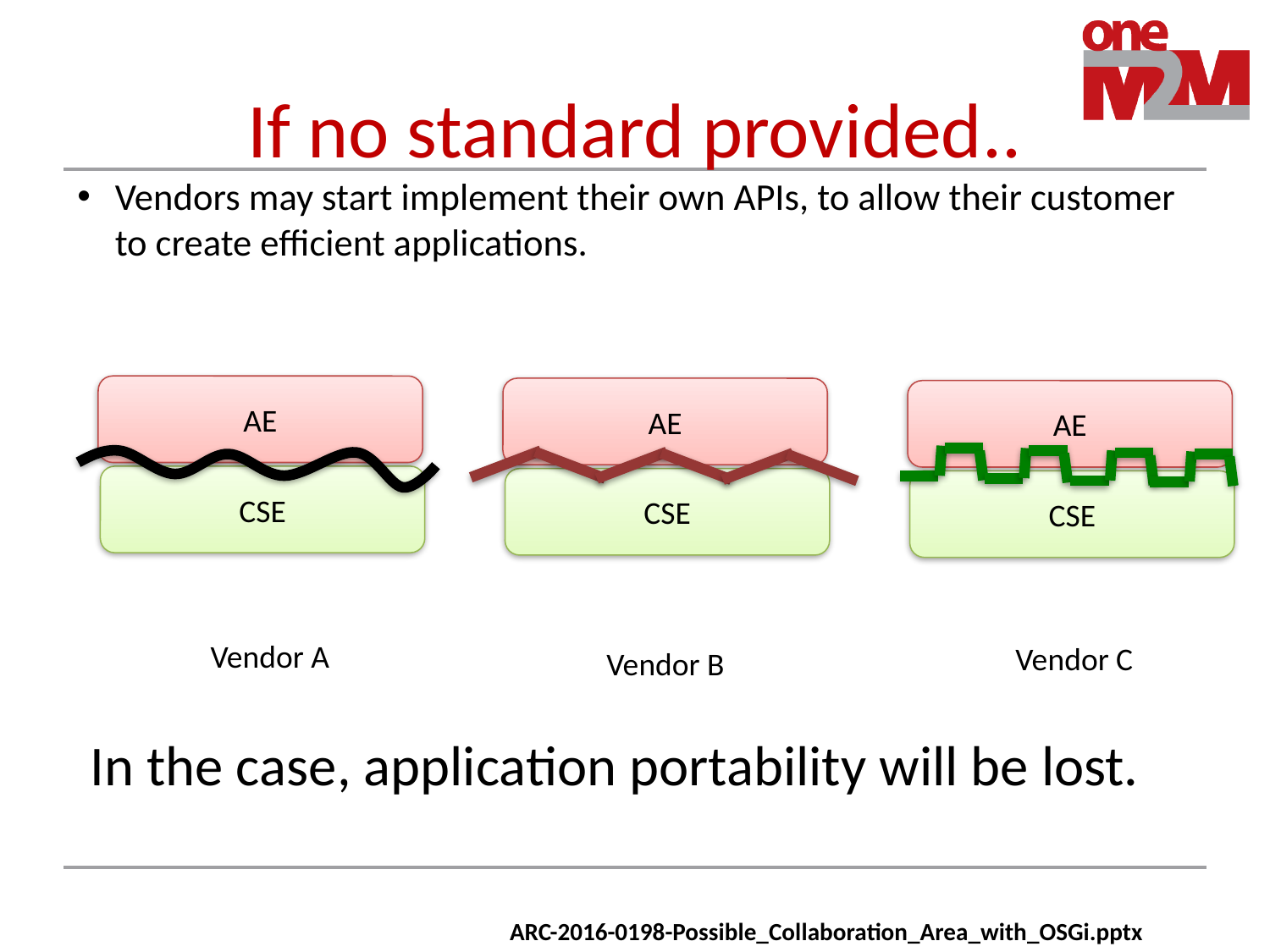

# If no standard provided..
Vendors may start implement their own APIs, to allow their customer to create efficient applications.
AE
AE
AE

CSE
CSE
CSE
Vendor A
Vendor C
Vendor B
In the case, application portability will be lost.